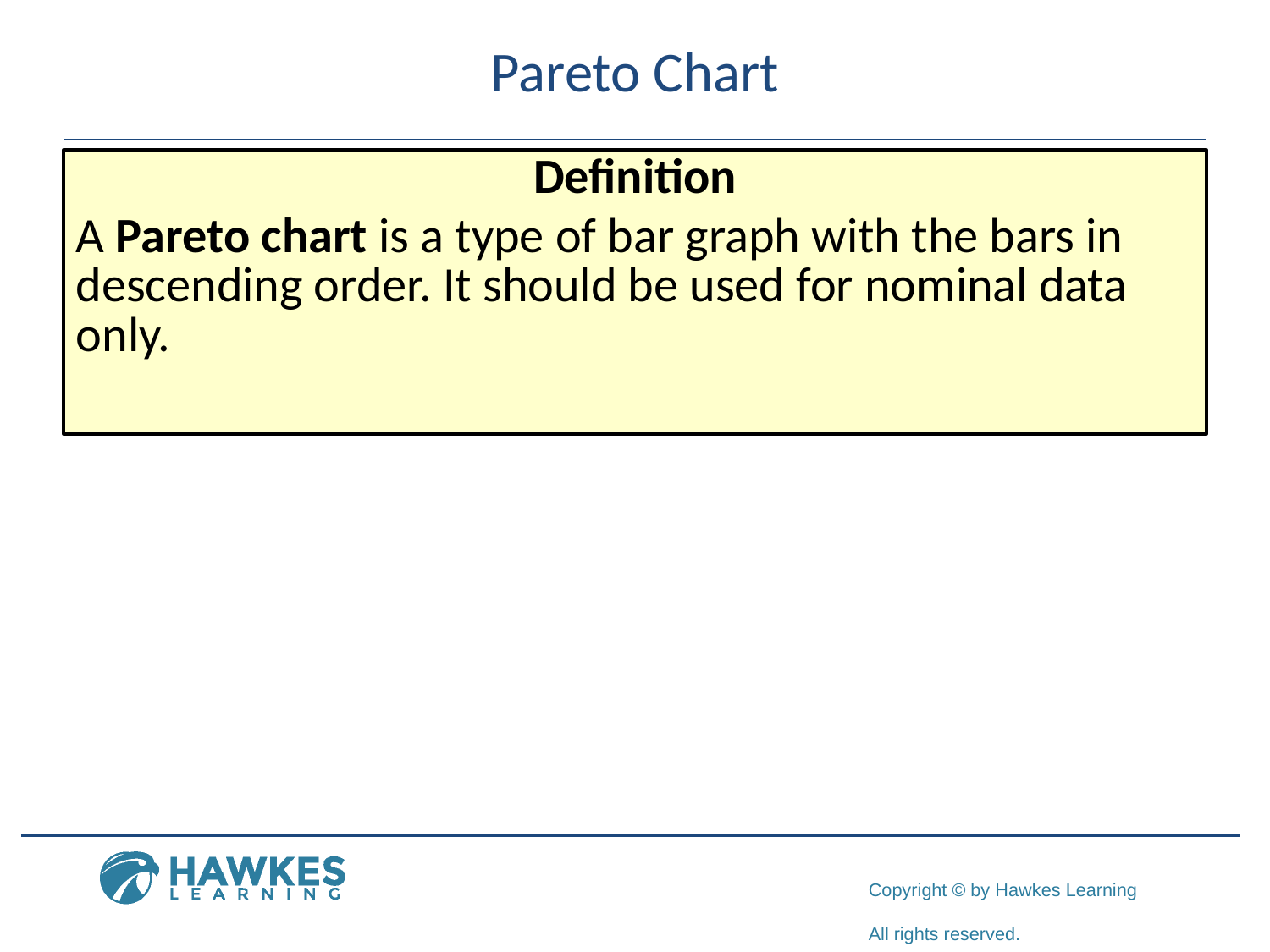

# Pareto Chart
Definition
A Pareto chart is a type of bar graph with the bars in descending order. It should be used for nominal data only.